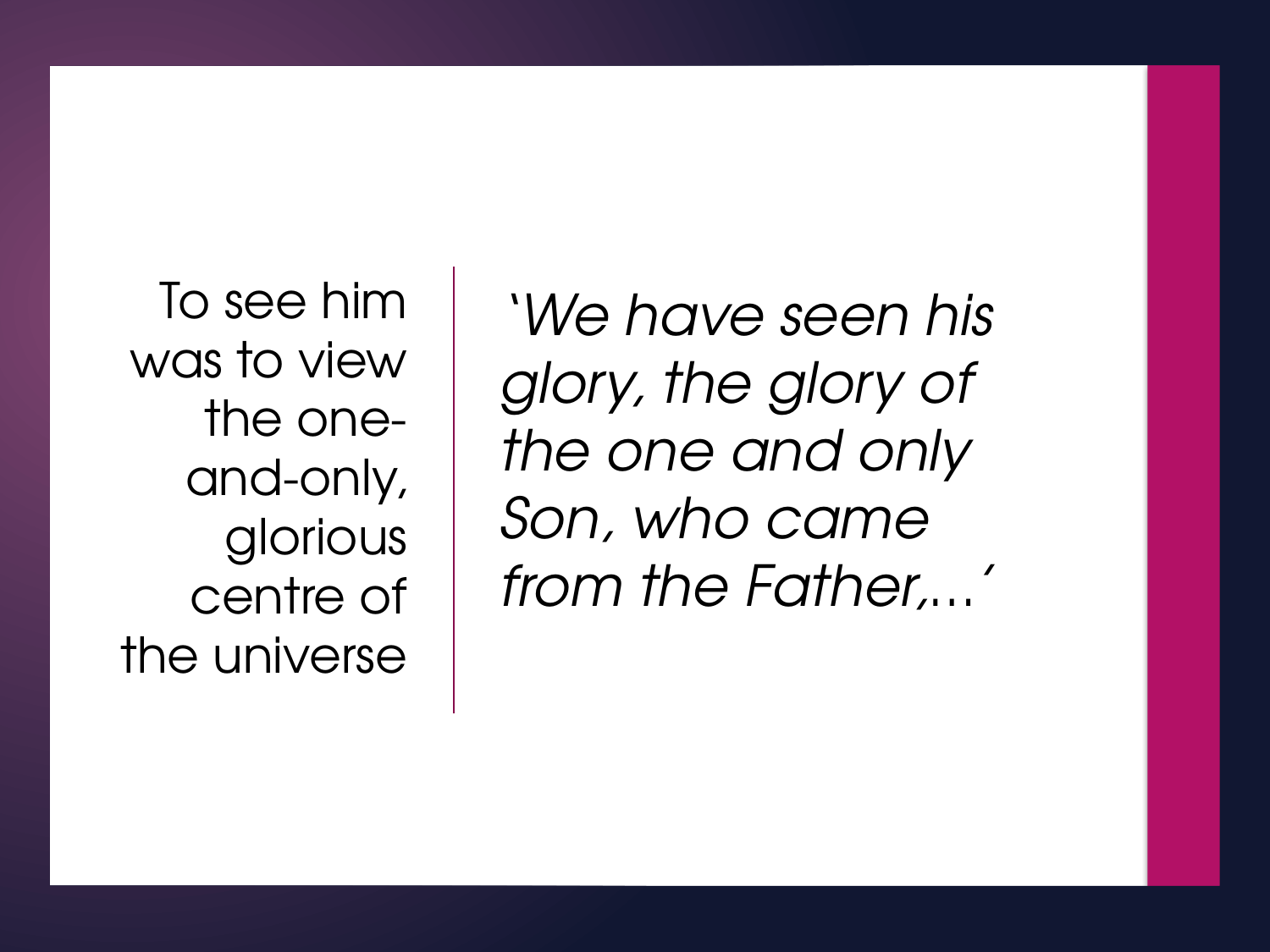

‘We have seen his glory, the glory of the one and only Son, who came from the Father,…’

# To see him was to view the one-and-only, glorious centre of the universe